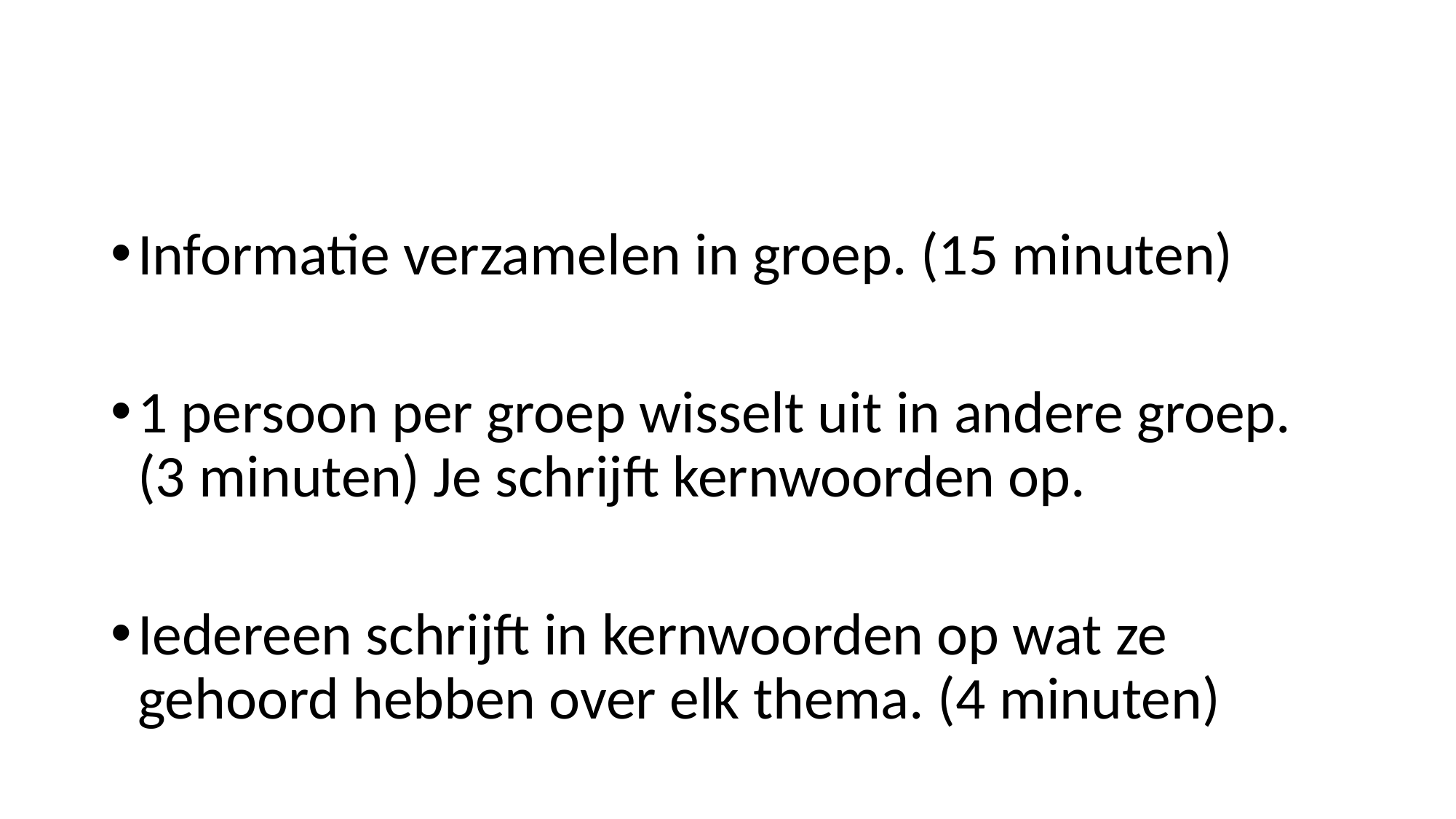

#
Informatie verzamelen in groep. (15 minuten)

1 persoon per groep wisselt uit in andere groep. (3 minuten) Je schrijft kernwoorden op.

Iedereen schrijft in kernwoorden op wat ze gehoord hebben over elk thema. (4 minuten)